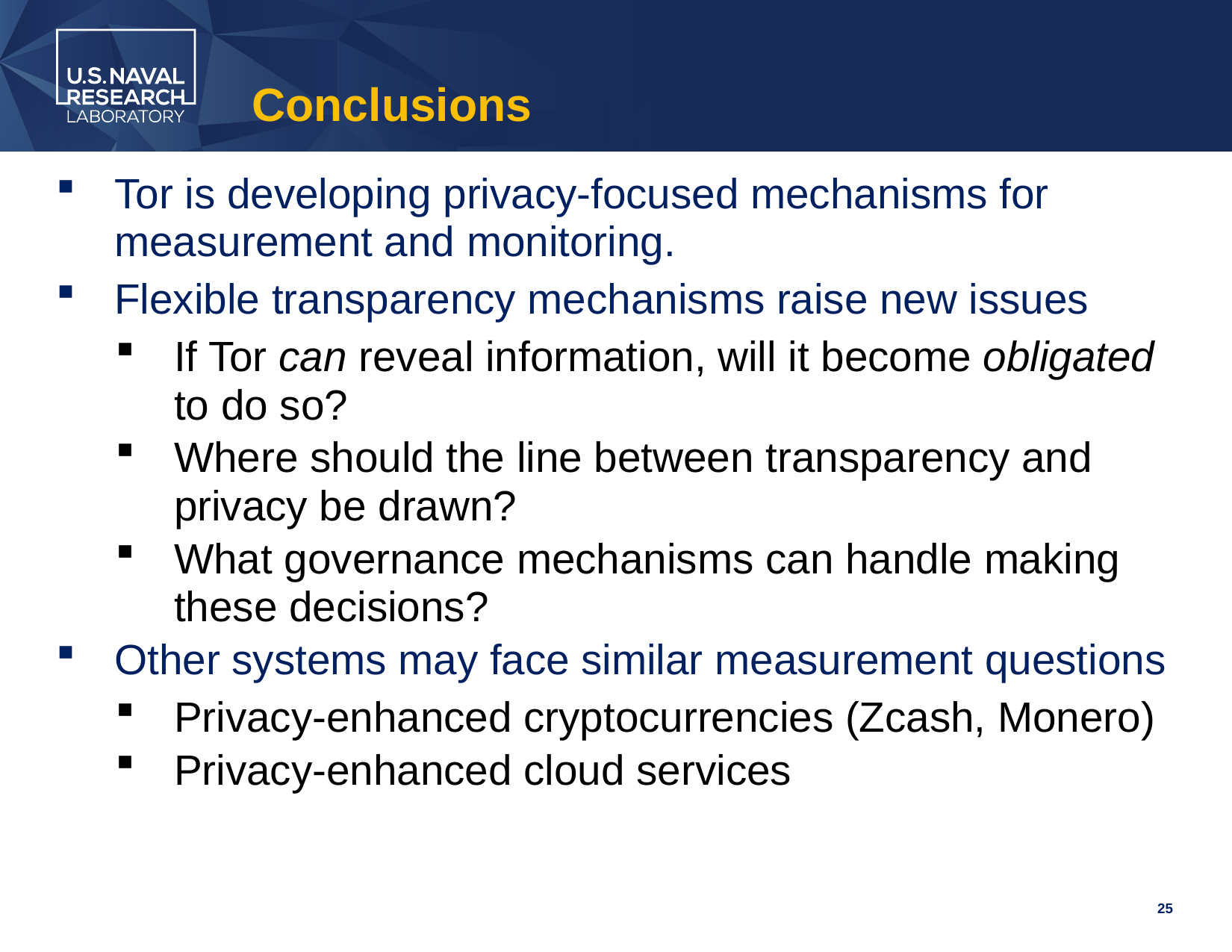

# Conclusions
Tor is developing privacy-focused mechanisms for measurement and monitoring.
Flexible transparency mechanisms raise new issues
If Tor can reveal information, will it become obligated to do so?
Where should the line between transparency and privacy be drawn?
What governance mechanisms can handle making these decisions?
Other systems may face similar measurement questions
Privacy-enhanced cryptocurrencies (Zcash, Monero)
Privacy-enhanced cloud services

25